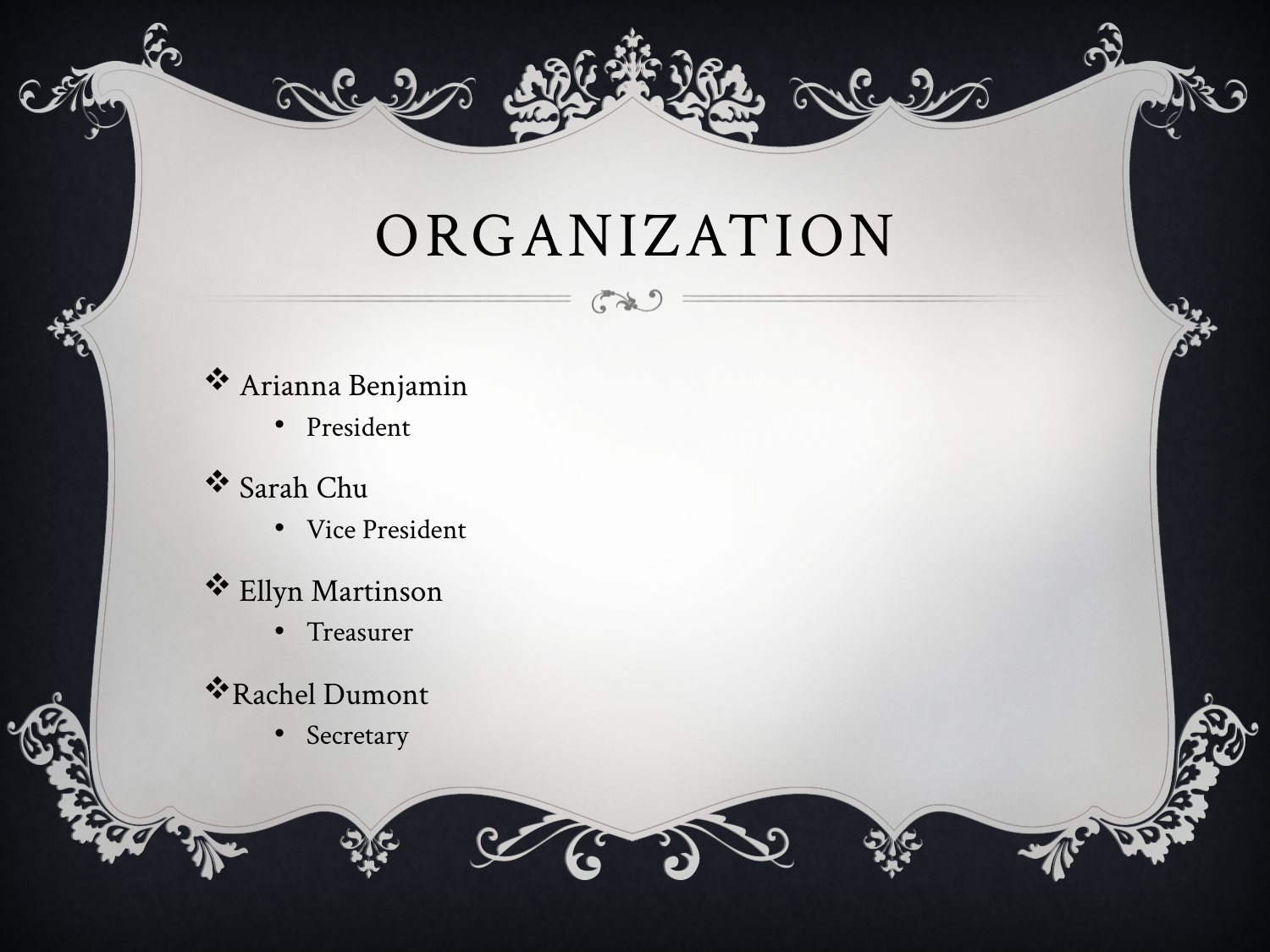

# Organization
 Arianna Benjamin
President
 Sarah Chu
Vice President
 Ellyn Martinson
Treasurer
Rachel Dumont
Secretary